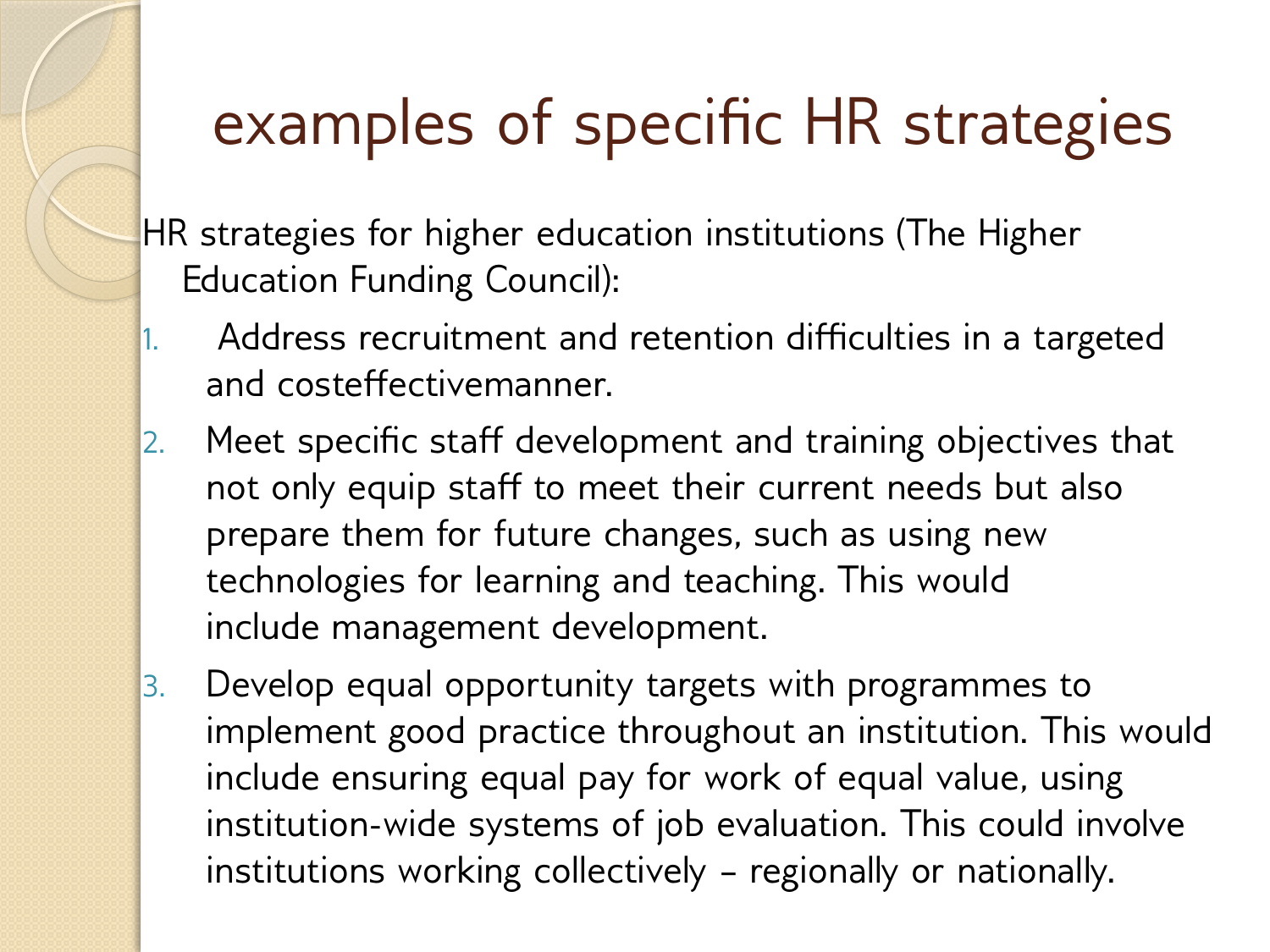

# examples of specific HR strategies
HR strategies for higher education institutions (The Higher Education Funding Council):
 Address recruitment and retention difficulties in a targeted and costeffectivemanner.
Meet specific staff development and training objectives that not only equip staff to meet their current needs but also prepare them for future changes, such as using new technologies for learning and teaching. This would
include management development.
Develop equal opportunity targets with programmes to implement good practice throughout an institution. This would include ensuring equal pay for work of equal value, using institution-wide systems of job evaluation. This could involve institutions working collectively – regionally or nationally.